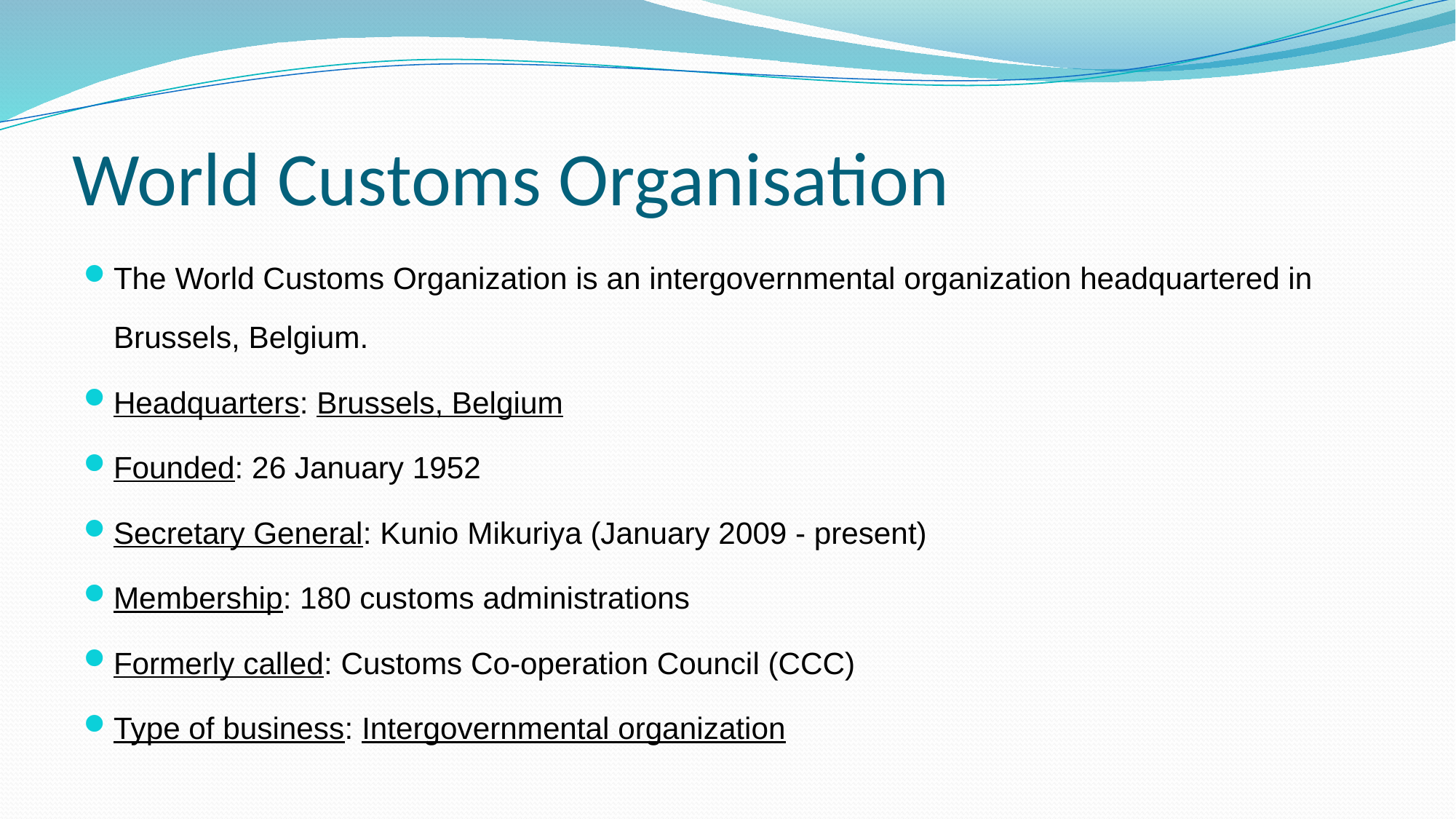

# World Customs Organisation
The World Customs Organization is an intergovernmental organization headquartered in Brussels, Belgium.
Headquarters: Brussels, Belgium
Founded: 26 January 1952
Secretary General: Kunio Mikuriya (January 2009 - present)
Membership: 180 customs administrations
Formerly called: Customs Co-operation Council (CCC)
Type of business: Intergovernmental organization